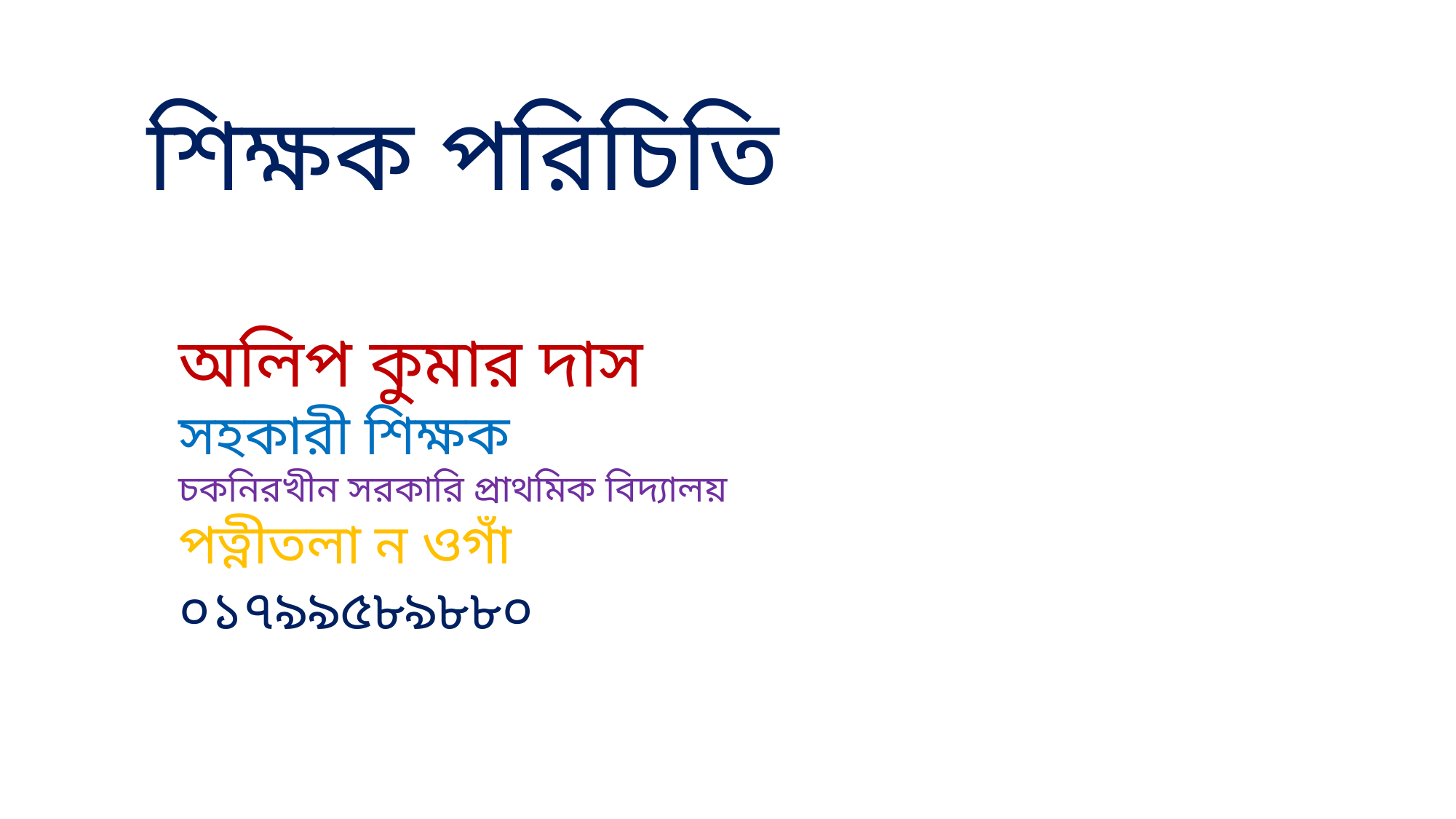

শিক্ষক পরিচিতি
অলিপ কুমার দাস
সহকারী শিক্ষক
চকনিরখীন সরকারি প্রাথমিক বিদ্যালয়
পত্নীতলা ন ওগাঁ
০১৭৯৯৫৮৯৮৮০